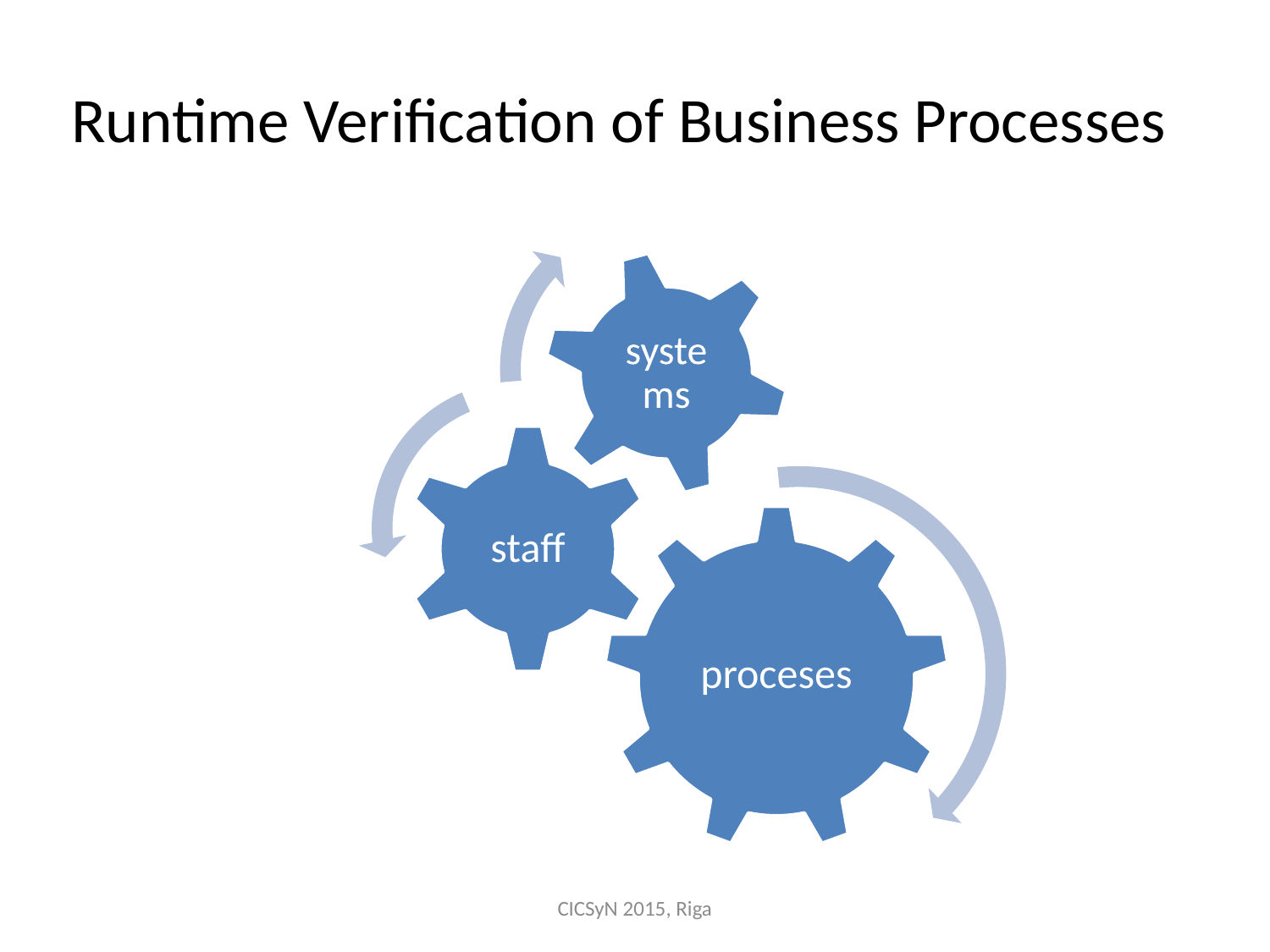

# Runtime Verification of Business Processes
proceses
staff
systems
CICSyN 2015, Riga